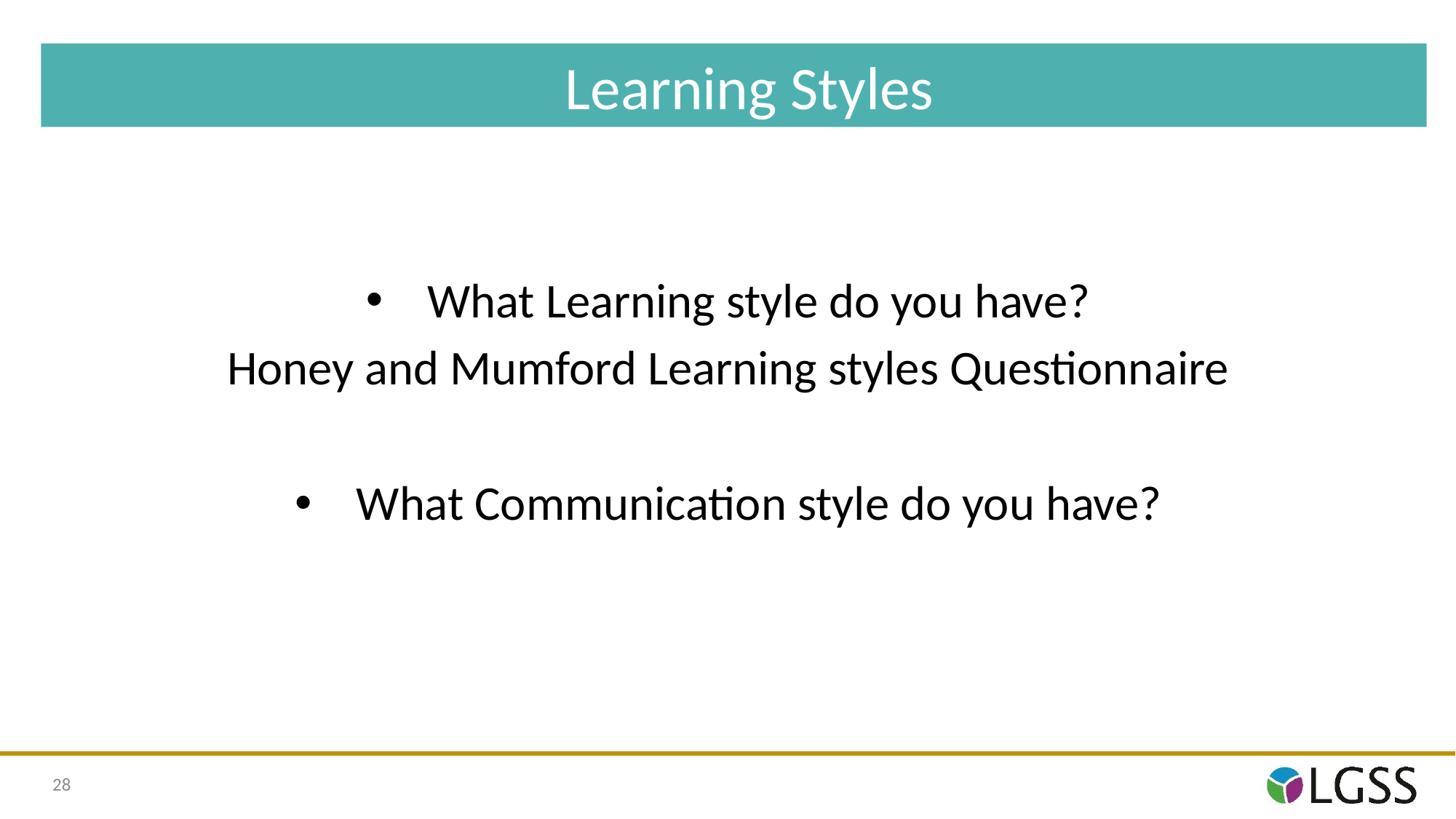

Learning Styles

What Learning style do you have?
Honey and Mumford Learning styles Questionnaire

What Communication style do you have?
28